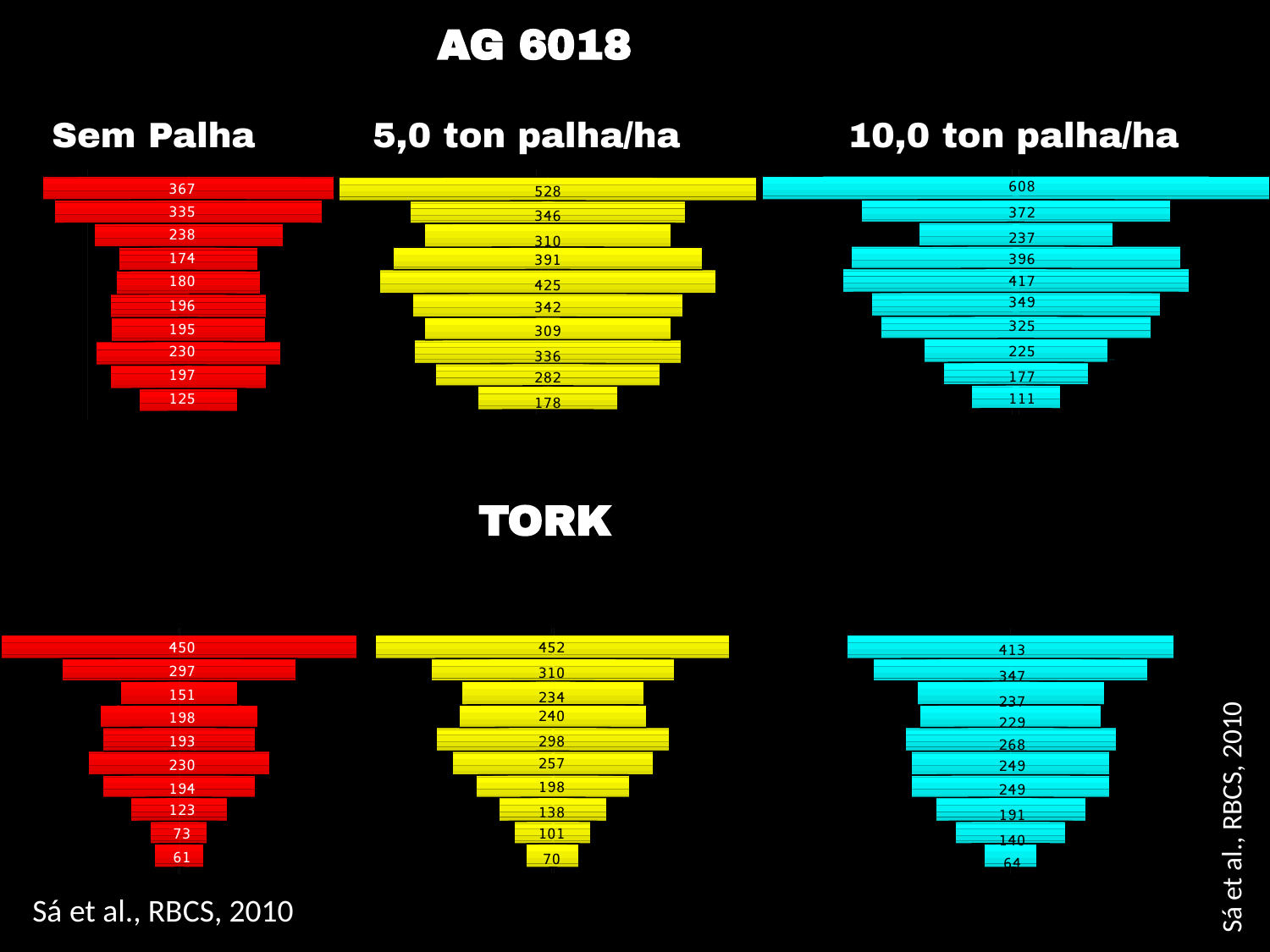

AG 6018
TORK
Sem Palha

367
335
238
174
180
196
195
230
197
125

450
297
151
198
193
230
194
123
73
61

5,0 ton palha/ha

528
346
310
391
425
342
309
336
282
178

452
310
234
240
298
257
198
138
101
70
10,0 ton palha/ha

608
372
237
396
417
349
325
225
177
111

413
347
237
229
268
249
249
191
140
64

Sá et al., RBCS, 2010
Sá et al., RBCS, 2010